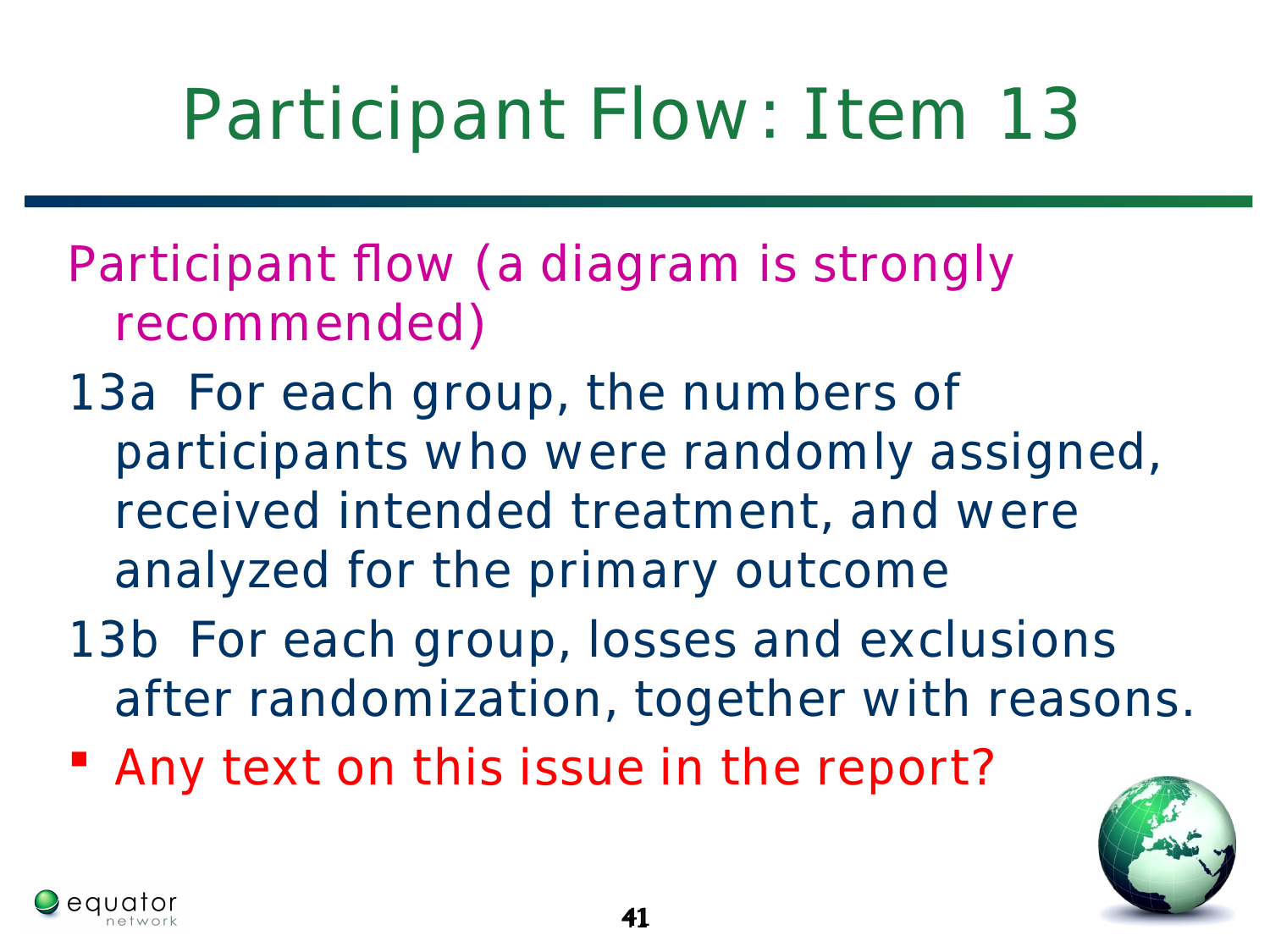

# Participant Flow: Item 13
Participant flow (a diagram is strongly recommended)
13a  For each group, the numbers of participants who were randomly assigned, received intended treatment, and were analyzed for the primary outcome
13b  For each group, losses and exclusions after randomization, together with reasons.
Any text on this issue in the report?

41

41